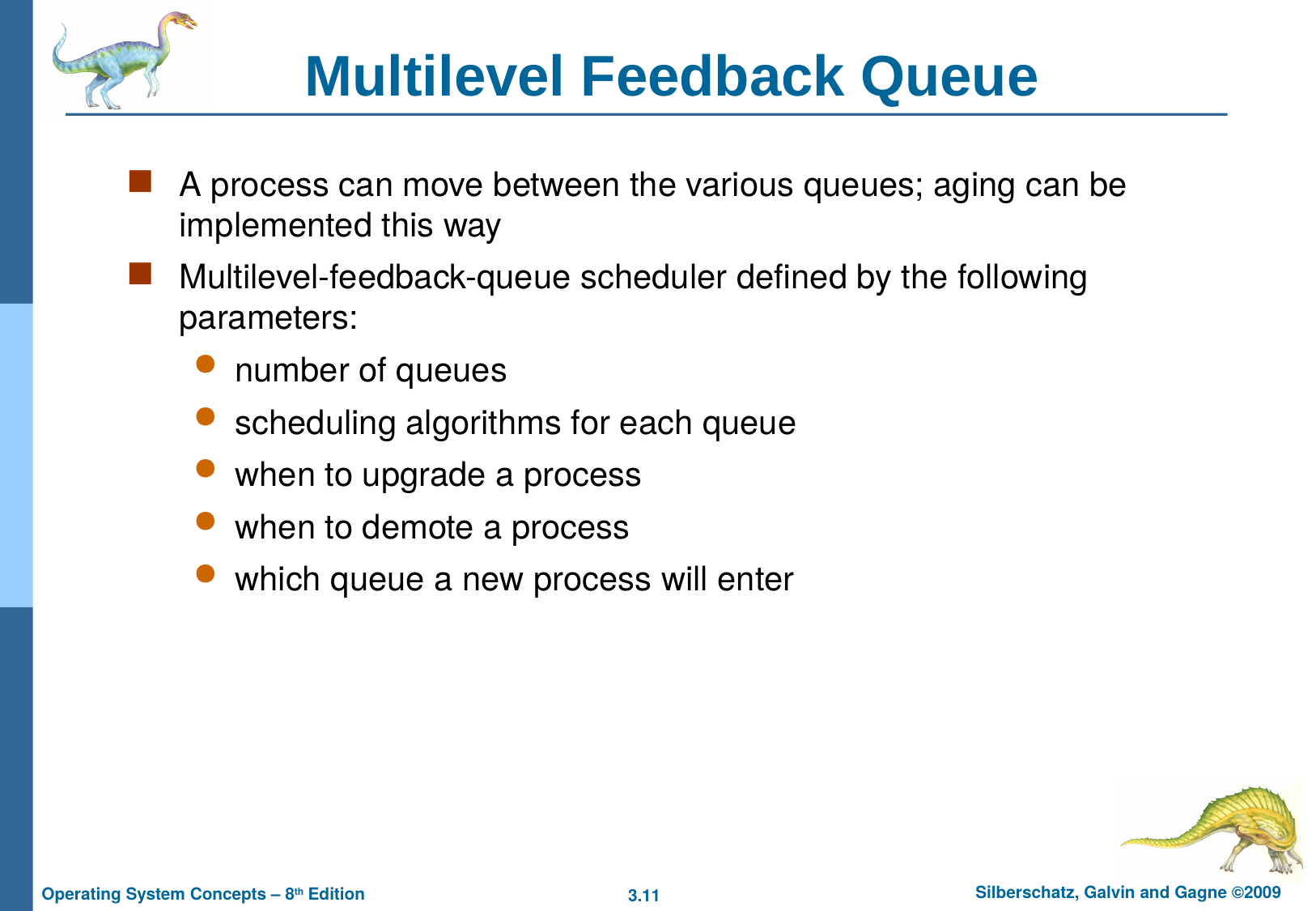

# Multilevel Feedback Queue
A process can move between the various queues; aging can be implemented this way
Multilevel-feedback-queue scheduler defined by the following parameters:
number of queues
scheduling algorithms for each queue
when to upgrade a process
when to demote a process
which queue a new process will enter